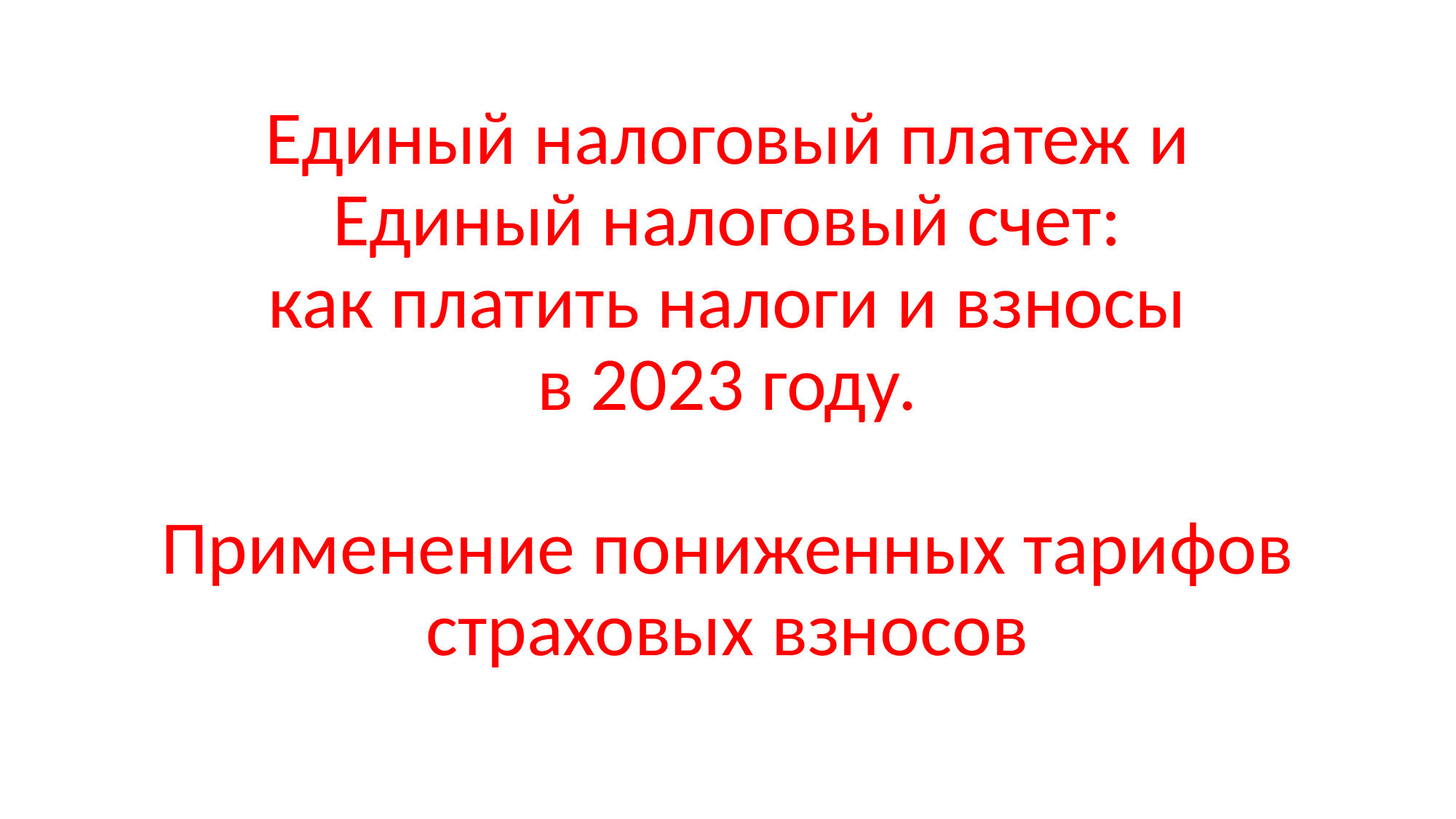

# Единый налоговый платеж и Единый налоговый счет: как платить налоги и взносы в 2023 году. Применение пониженных тарифов страховых взносов